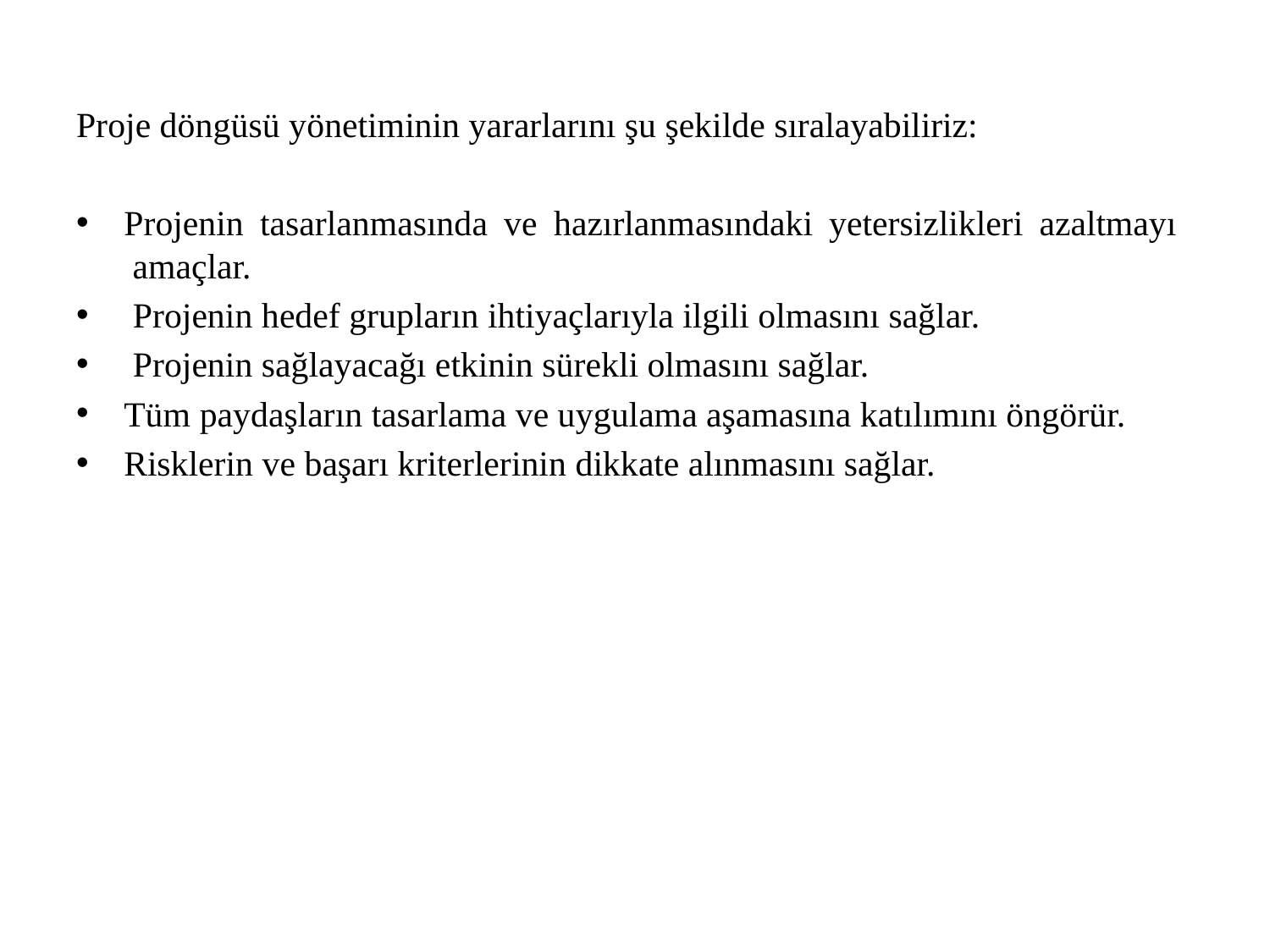

Proje döngüsü yönetiminin yararlarını şu şekilde sıralayabiliriz:

Projenin tasarlanmasında ve hazırlanmasındaki yetersizlikleri azaltmayı
 amaçlar.
 Projenin hedef grupların ihtiyaçlarıyla ilgili olmasını sağlar.
 Projenin sağlayacağı etkinin sürekli olmasını sağlar.
Tüm paydaşların tasarlama ve uygulama aşamasına katılımını öngörür.
Risklerin ve başarı kriterlerinin dikkate alınmasını sağlar.